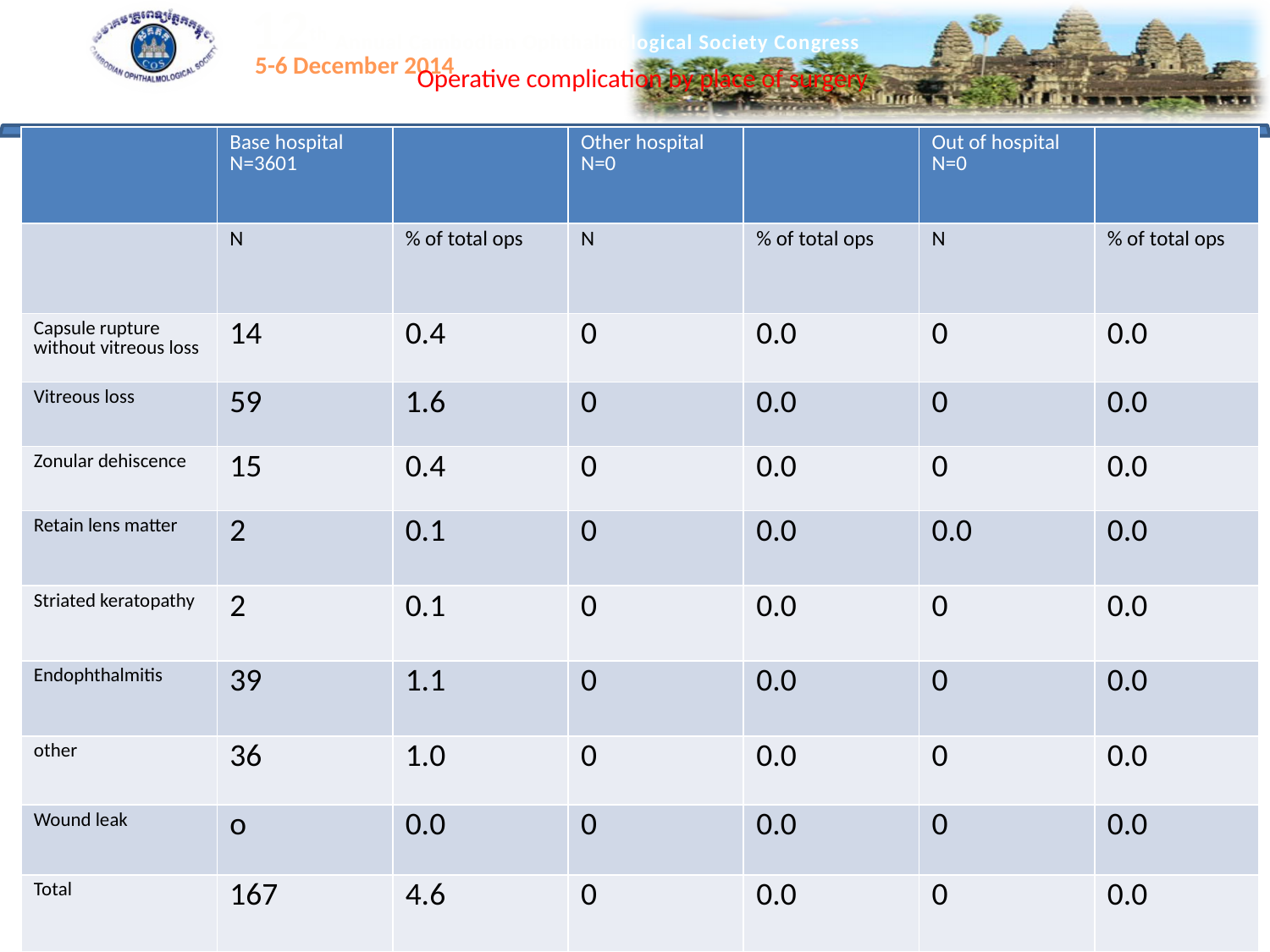

# Operative complication by place of surgery
|  | Base hospital N=3601 |  | Other hospital N=0 |  | Out of hospital N=0 |  |
| --- | --- | --- | --- | --- | --- | --- |
|  | N | % of total ops | N | % of total ops | N | % of total ops |
| Capsule rupture without vitreous loss | 14 | 0.4 | 0 | 0.0 | 0 | 0.0 |
| Vitreous loss | 59 | 1.6 | 0 | 0.0 | 0 | 0.0 |
| Zonular dehiscence | 15 | 0.4 | 0 | 0.0 | 0 | 0.0 |
| Retain lens matter | 2 | 0.1 | 0 | 0.0 | 0.0 | 0.0 |
| Striated keratopathy | 2 | 0.1 | 0 | 0.0 | 0 | 0.0 |
| Endophthalmitis | 39 | 1.1 | 0 | 0.0 | 0 | 0.0 |
| other | 36 | 1.0 | 0 | 0.0 | 0 | 0.0 |
| Wound leak | o | 0.0 | 0 | 0.0 | 0 | 0.0 |
| Total | 167 | 4.6 | 0 | 0.0 | 0 | 0.0 |